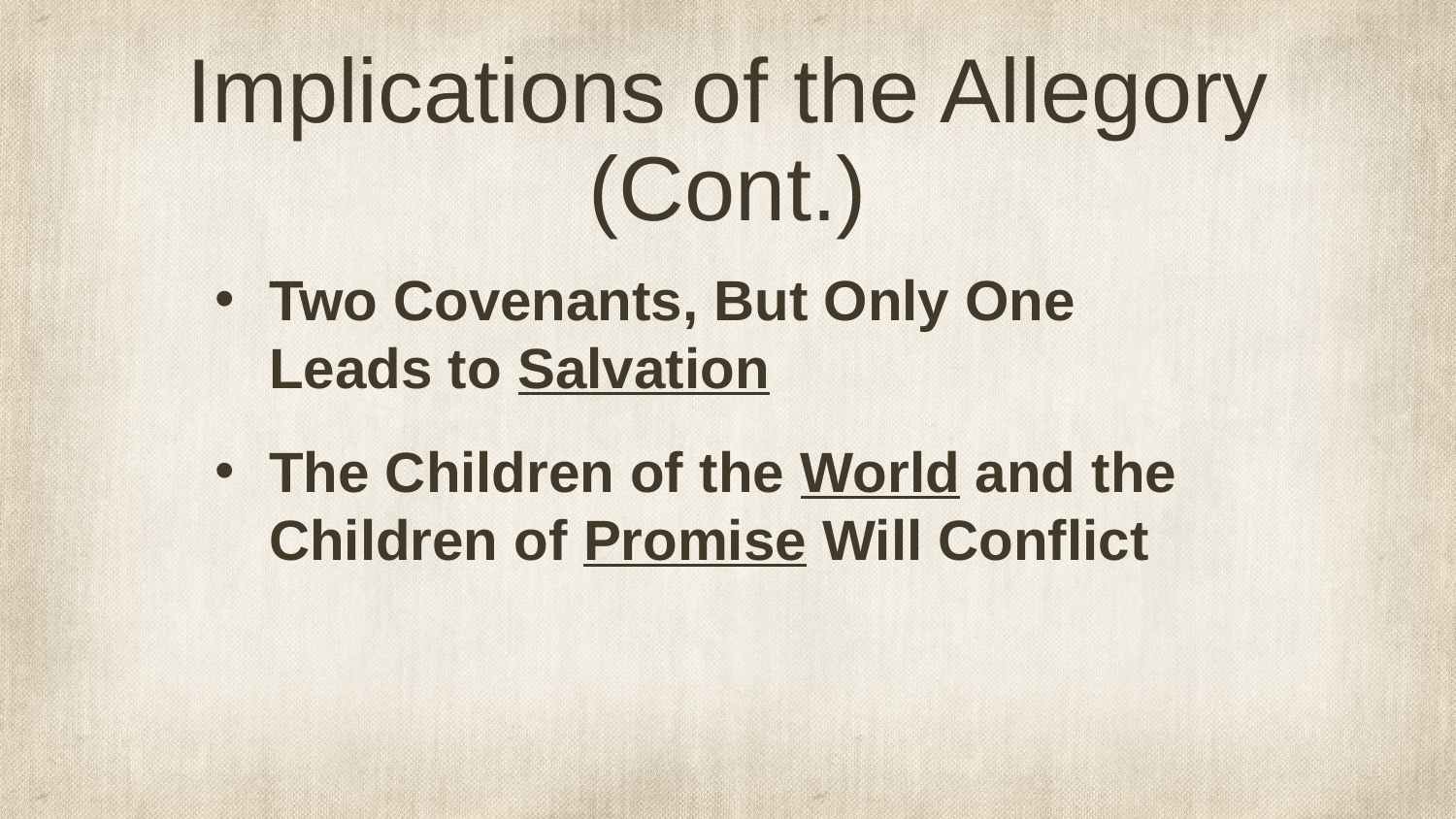

# Implications of the Allegory (Cont.)
Two Covenants, But Only One Leads to Salvation
The Children of the World and the Children of Promise Will Conflict